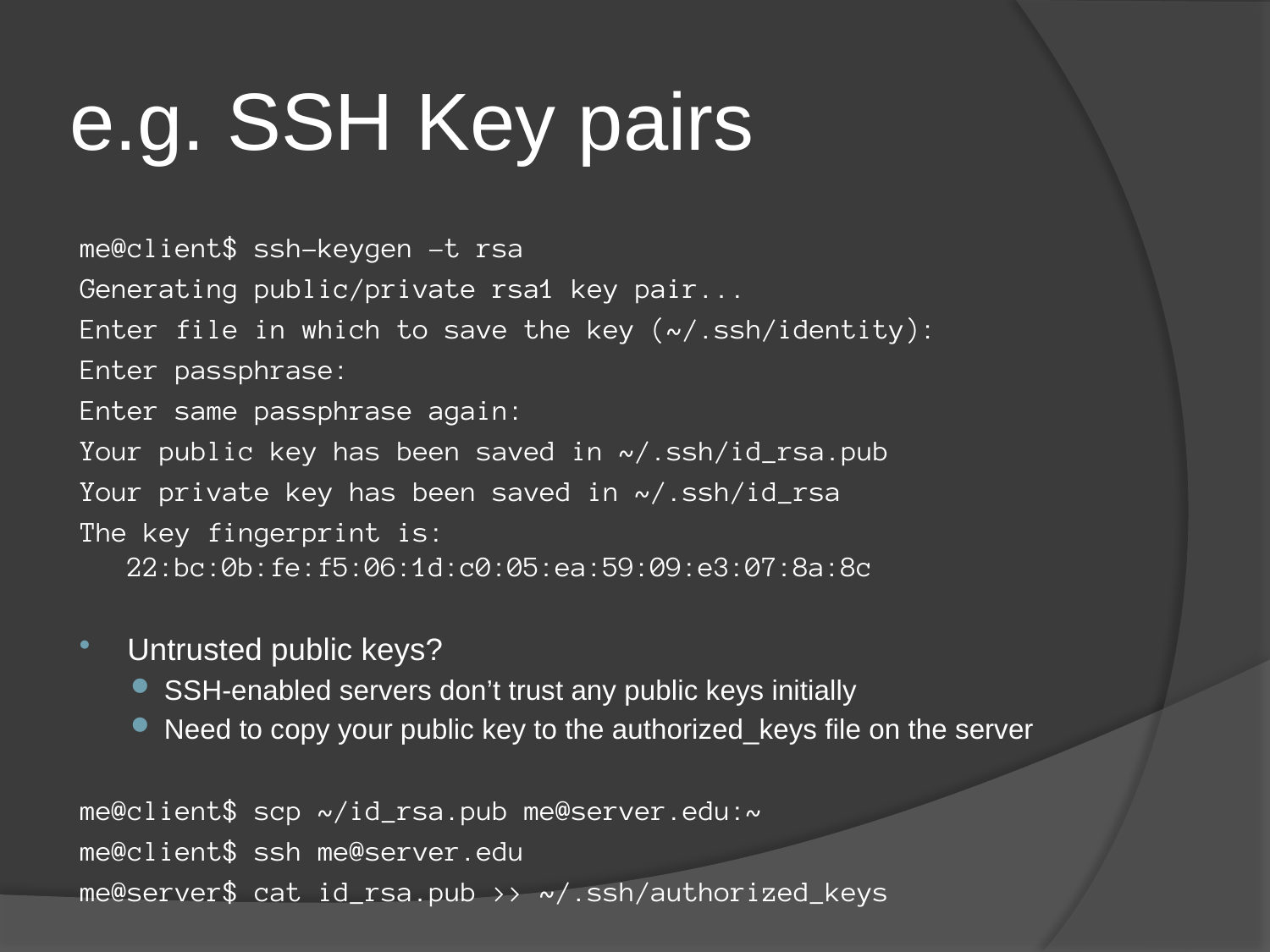

# e.g. SSH Key pairs
me@client$ ssh-keygen –t rsa
Generating public/private rsa1 key pair...
Enter file in which to save the key (~/.ssh/identity):
Enter passphrase:
Enter same passphrase again:
Your public key has been saved in ~/.ssh/id_rsa.pub
Your private key has been saved in ~/.ssh/id_rsa
The key fingerprint is: 22:bc:0b:fe:f5:06:1d:c0:05:ea:59:09:e3:07:8a:8c

Untrusted public keys?
SSH-enabled servers don’t trust any public keys initially
Need to copy your public key to the authorized_keys file on the server

me@client$ scp ~/id_rsa.pub me@server.edu:~
me@client$ ssh me@server.edu
me@server$ cat id_rsa.pub >> ~/.ssh/authorized_keys